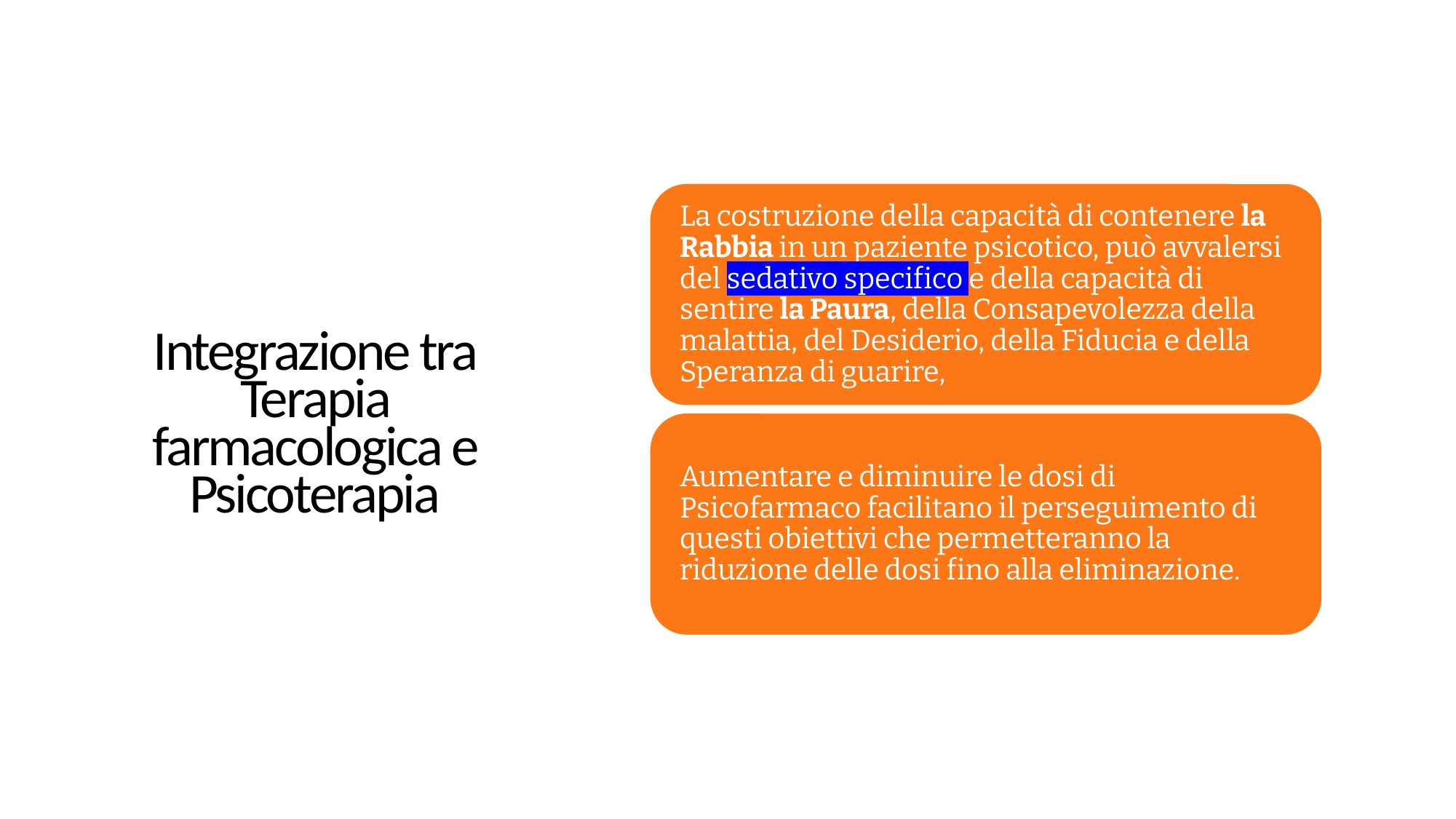

La costruzione della capacità di contenere la Rabbia in un paziente psicotico, può avvalersi del sedativo specifico e della capacità di sentire la Paura, della Consapevolezza della malattia, del Desiderio, della Fiducia e della Speranza di guarire,
Aumentare e diminuire le dosi di Psicofarmaco facilitano il perseguimento di questi obiettivi che permetteranno la riduzione delle dosi fino alla eliminazione.
# Integrazione tra Terapia farmacologica e Psicoterapia